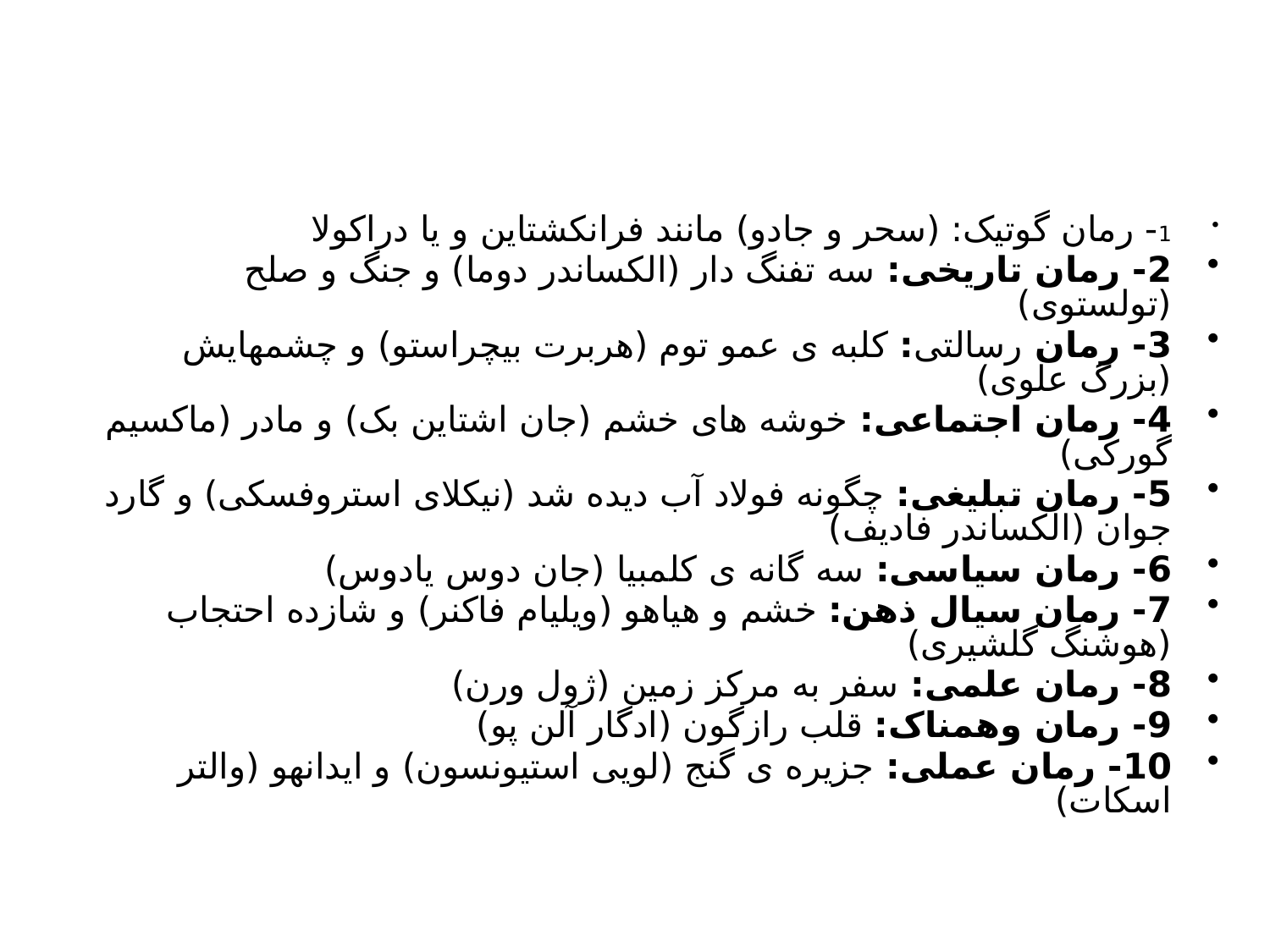

#
1- رمان گوتیک: (سحر و جادو) مانند فرانکشتاین و یا دراکولا
2- رمان تاریخی: سه تفنگ دار (الکساندر دوما) و جنگ و صلح (تولستوی)
3- رمان رسالتی: کلبه ی عمو توم (هربرت بیچراستو) و چشمهایش (بزرگ علوی)
4- رمان اجتماعی: خوشه های خشم (جان اشتاین بک) و مادر (ماکسیم گورکی)
5- رمان تبلیغی: چگونه فولاد آب دیده شد (نیکلای استروفسکی) و گارد جوان (الکساندر فادیف)
6- رمان سیاسی: سه گانه ی کلمبیا (جان دوس یادوس)
7- رمان سیال ذهن: خشم و هیاهو (ویلیام فاکنر) و شازده احتجاب (هوشنگ گلشیری)
8- رمان علمی: سفر به مرکز زمین (ژول ورن)
9- رمان وهمناک: قلب رازگون (ادگار آلن پو)
10- رمان عملی: جزیره ی گنج (لویی استیونسون) و ایدانهو (والتر اسکات)